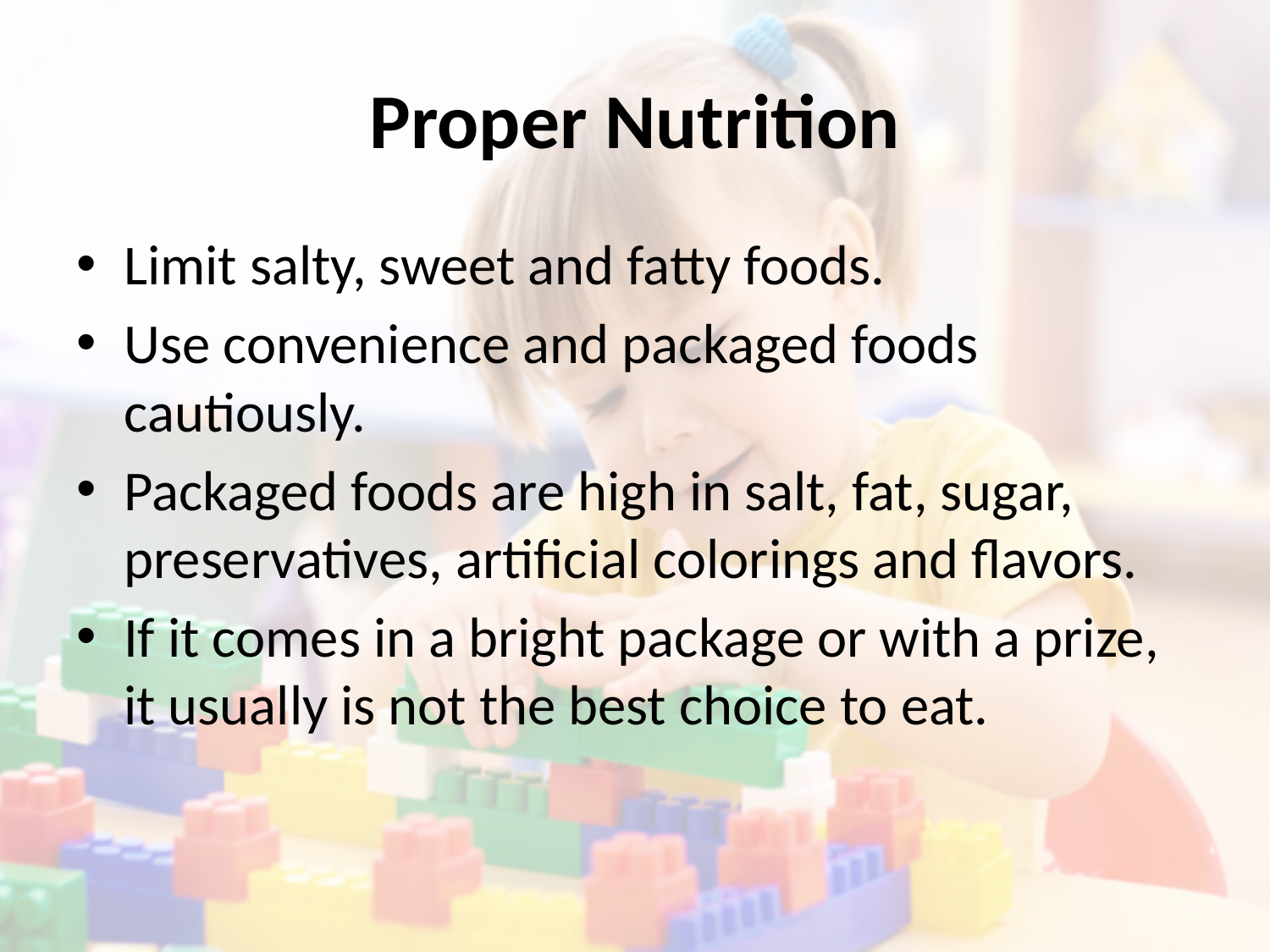

# Proper Nutrition
Limit salty, sweet and fatty foods.
Use convenience and packaged foods cautiously.
Packaged foods are high in salt, fat, sugar, preservatives, artificial colorings and flavors.
If it comes in a bright package or with a prize, it usually is not the best choice to eat.